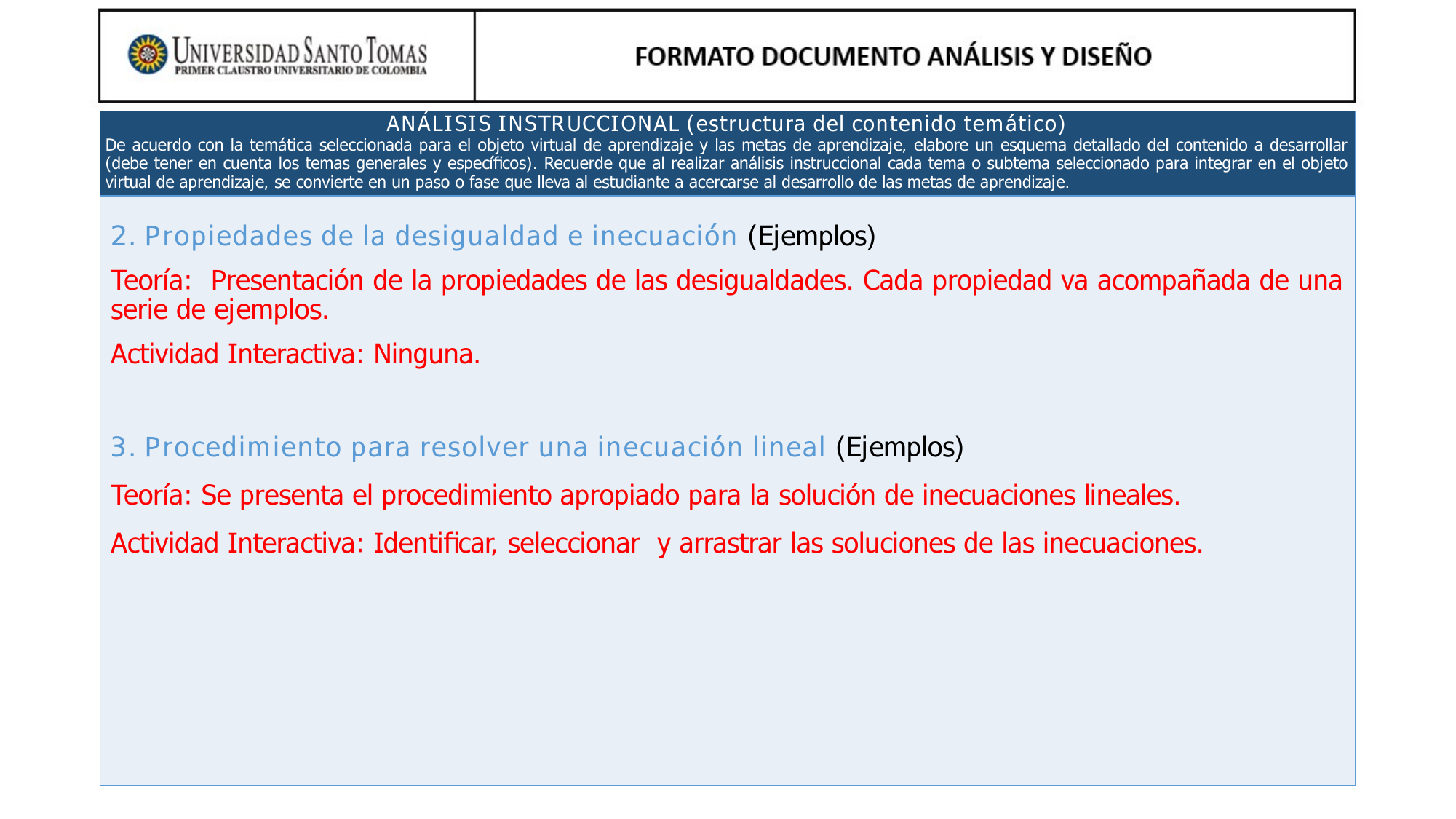

2. Propiedades de la desigualdad e inecuación (Ejemplos)
Teoría:  Presentación de la propiedades de las desigualdades. Cada propiedad va acompañada de una serie de ejemplos.
Actividad Interactiva: Ninguna.

3. Procedimiento para resolver una inecuación lineal (Ejemplos)
Teoría: Se presenta el procedimiento apropiado para la solución de inecuaciones lineales.
Actividad Interactiva: Identificar, seleccionar  y arrastrar las soluciones de las inecuaciones.